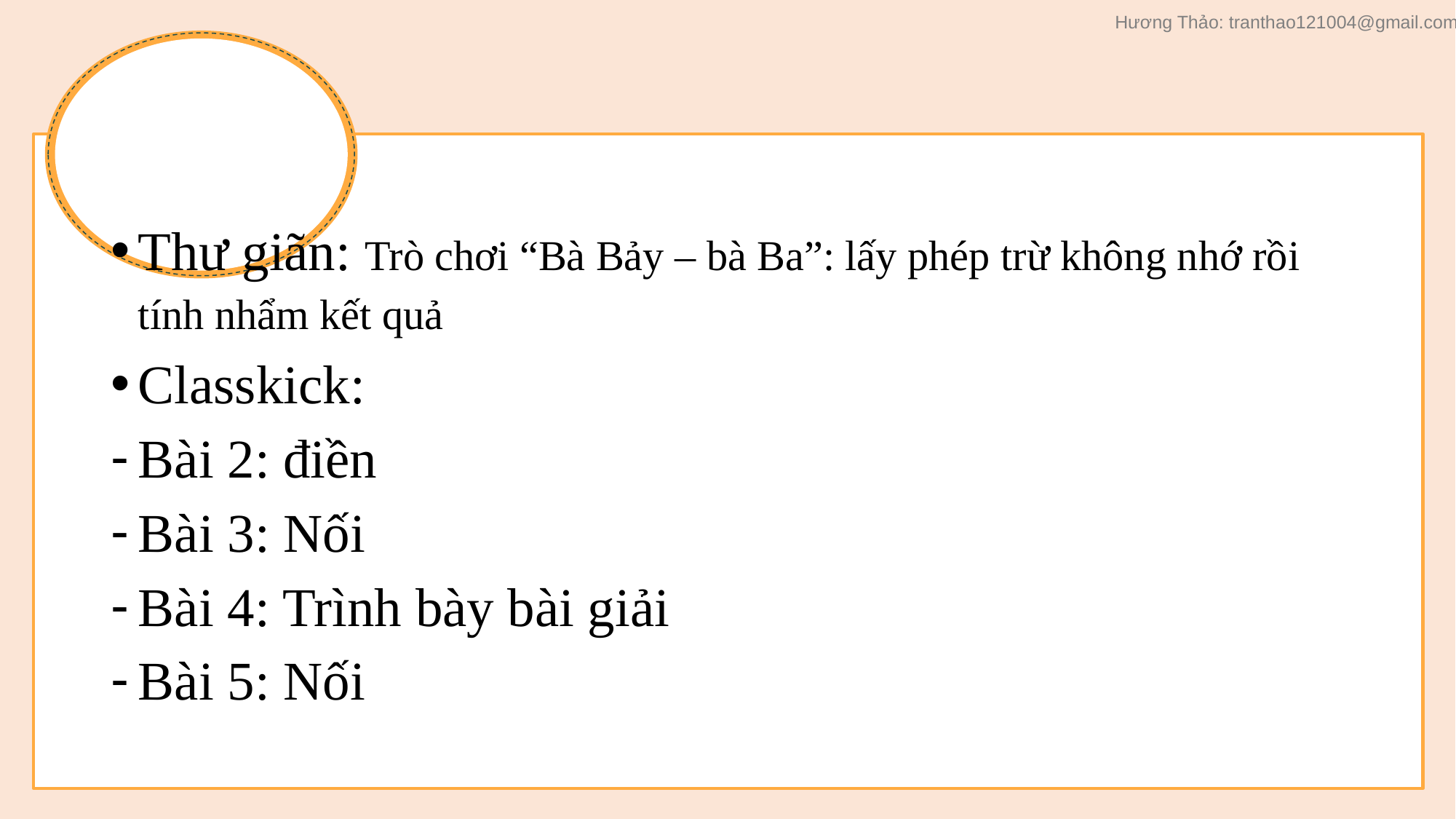

Thư giãn: Trò chơi “Bà Bảy – bà Ba”: lấy phép trừ không nhớ rồi tính nhẩm kết quả
Classkick:
Bài 2: điền
Bài 3: Nối
Bài 4: Trình bày bài giải
Bài 5: Nối